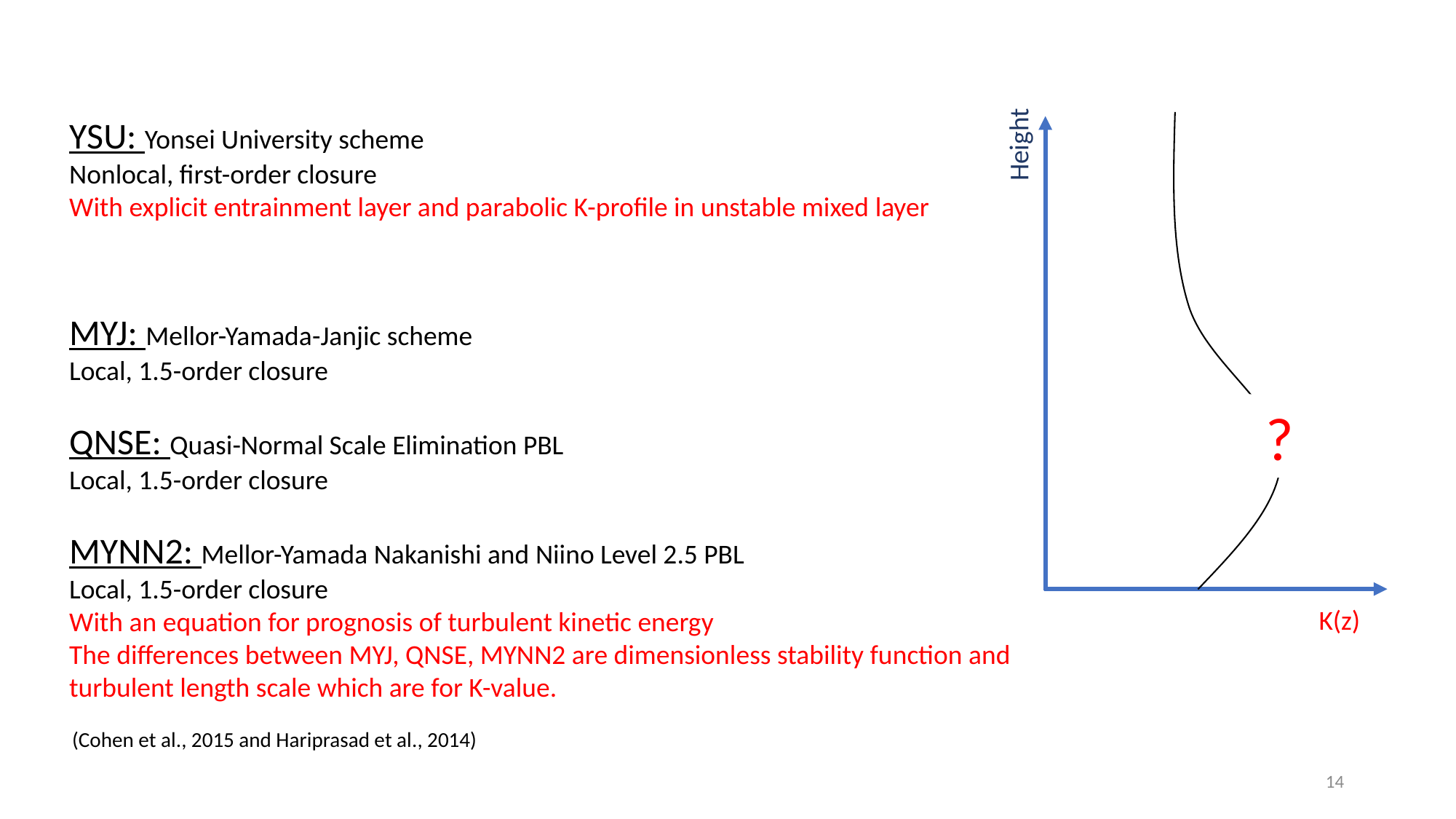

YSU: Yonsei University scheme
Nonlocal, first-order closure
With explicit entrainment layer and parabolic K-profile in unstable mixed layer

MYJ: Mellor-Yamada-Janjic scheme
Local, 1.5-order closure

QNSE: Quasi-Normal Scale Elimination PBL
Local, 1.5-order closure

MYNN2: Mellor-Yamada Nakanishi and Niino Level 2.5 PBL
Local, 1.5-order closure
With an equation for prognosis of turbulent kinetic energy
The differences between MYJ, QNSE, MYNN2 are dimensionless stability function and turbulent length scale which are for K-value.

Height
K(z)
?
(Cohen et al., 2015 and Hariprasad et al., 2014)
14